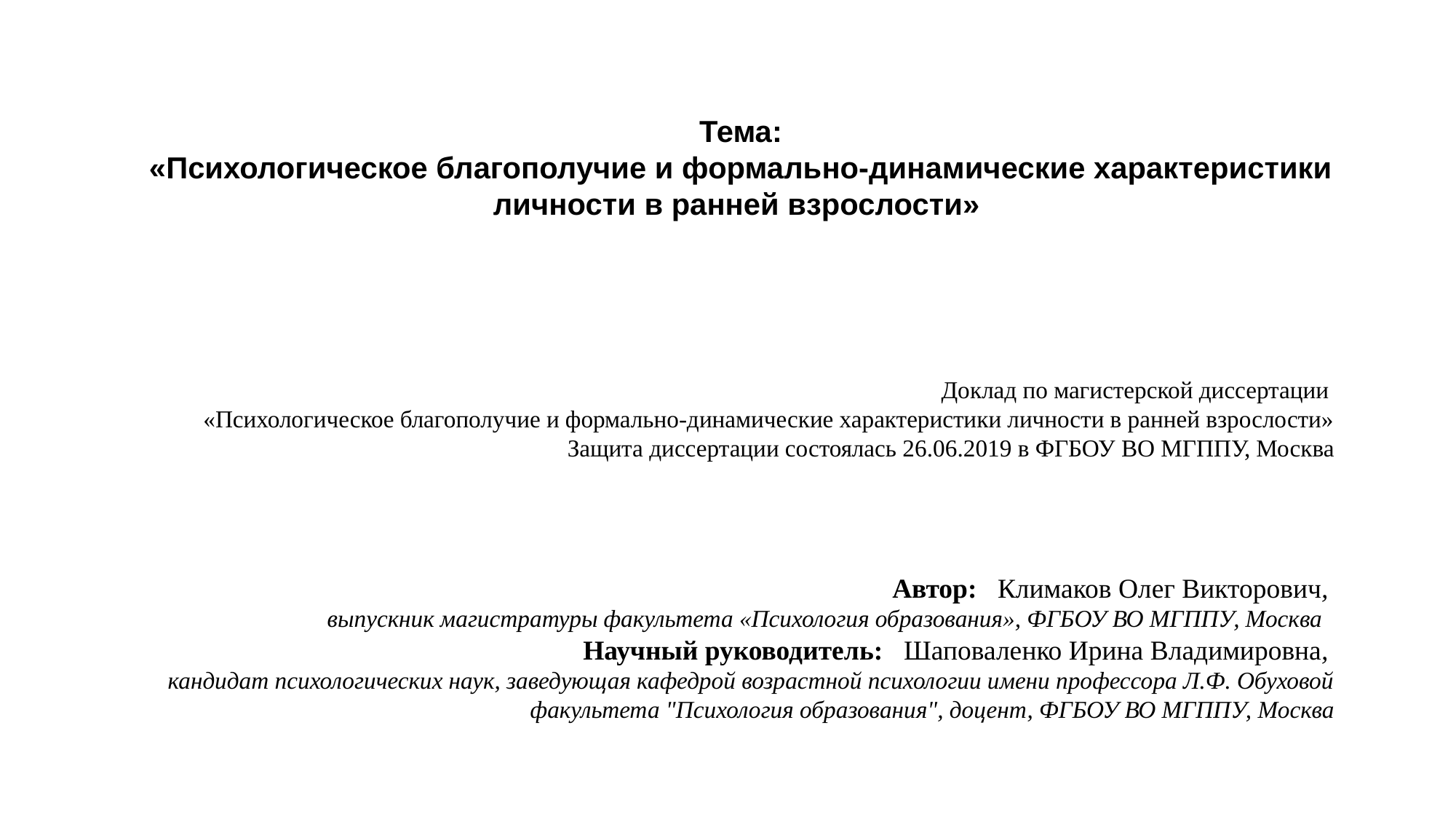

Тема:
«Психологическое благополучие и формально-динамические характеристики личности в ранней взрослости»

Доклад по магистерской диссертации
«Психологическое благополучие и формально-динамические характеристики личности в ранней взрослости»
Защита диссертации состоялась 26.06.2019 в ФГБОУ ВО МГППУ, Москва

Автор:   Климаков Олег Викторович,
выпускник магистратуры факультета «Психология образования», ФГБОУ ВО МГППУ, Москва
Научный руководитель:   Шаповаленко Ирина Владимировна,
кандидат психологических наук, заведующая кафедрой возрастной психологии имени профессора Л.Ф. Обуховой факультета "Психология образования", доцент, ФГБОУ ВО МГППУ, Москва